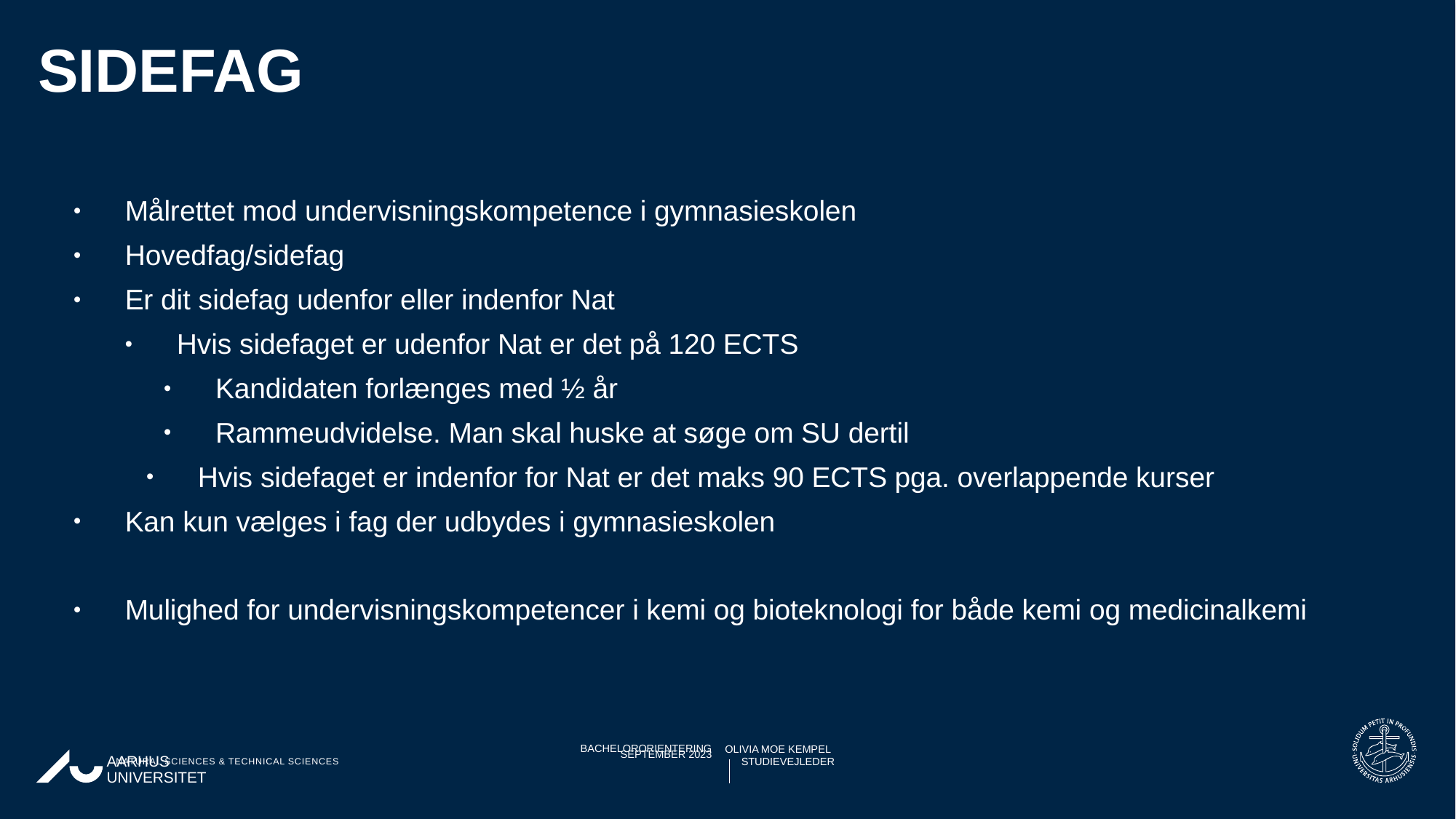

Sidefag

Målrettet mod undervisningskompetence i gymnasieskolen
Hovedfag/sidefag
Er dit sidefag udenfor eller indenfor Nat
Hvis sidefaget er udenfor Nat er det på 120 ECTS
Kandidaten forlænges med ½ år
Rammeudvidelse. Man skal huske at søge om SU dertil
Hvis sidefaget er indenfor for Nat er det maks 90 ECTS pga. overlappende kurser
Kan kun vælges i fag der udbydes i gymnasieskolen

Mulighed for undervisningskompetencer i kemi og bioteknologi for både kemi og medicinalkemi
12.09.202328-02-2018